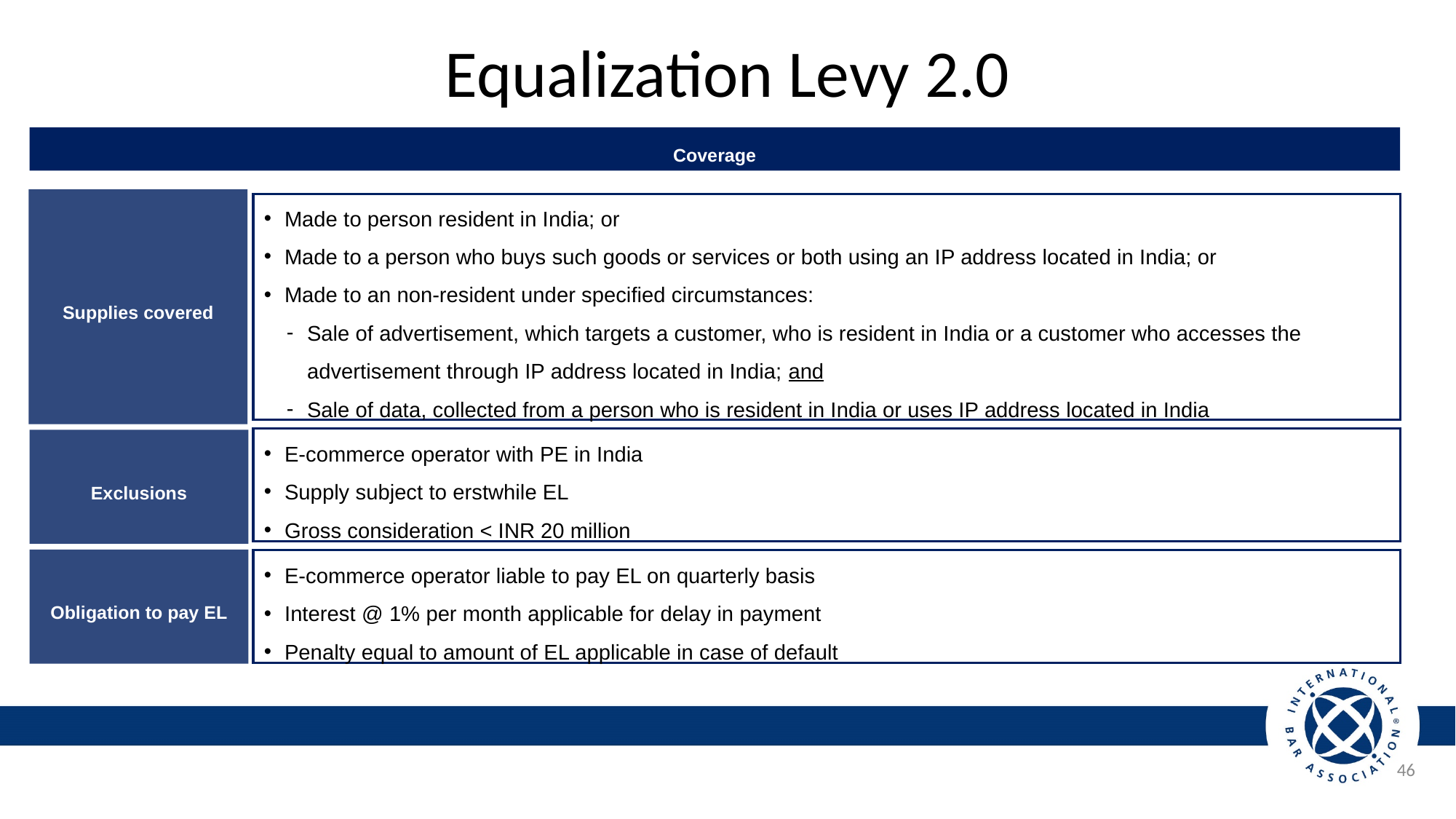

# Equalization Levy 2.0
Coverage
Supplies covered
Made to person resident in India; or
Made to a person who buys such goods or services or both using an IP address located in India; or
Made to an non-resident under specified circumstances:
Sale of advertisement, which targets a customer, who is resident in India or a customer who accesses the advertisement through IP address located in India; and
Sale of data, collected from a person who is resident in India or uses IP address located in India
E-commerce operator with PE in India
Supply subject to erstwhile EL
Gross consideration < INR 20 million
Exclusions
Obligation to pay EL
E-commerce operator liable to pay EL on quarterly basis
Interest @ 1% per month applicable for delay in payment
Penalty equal to amount of EL applicable in case of default
46